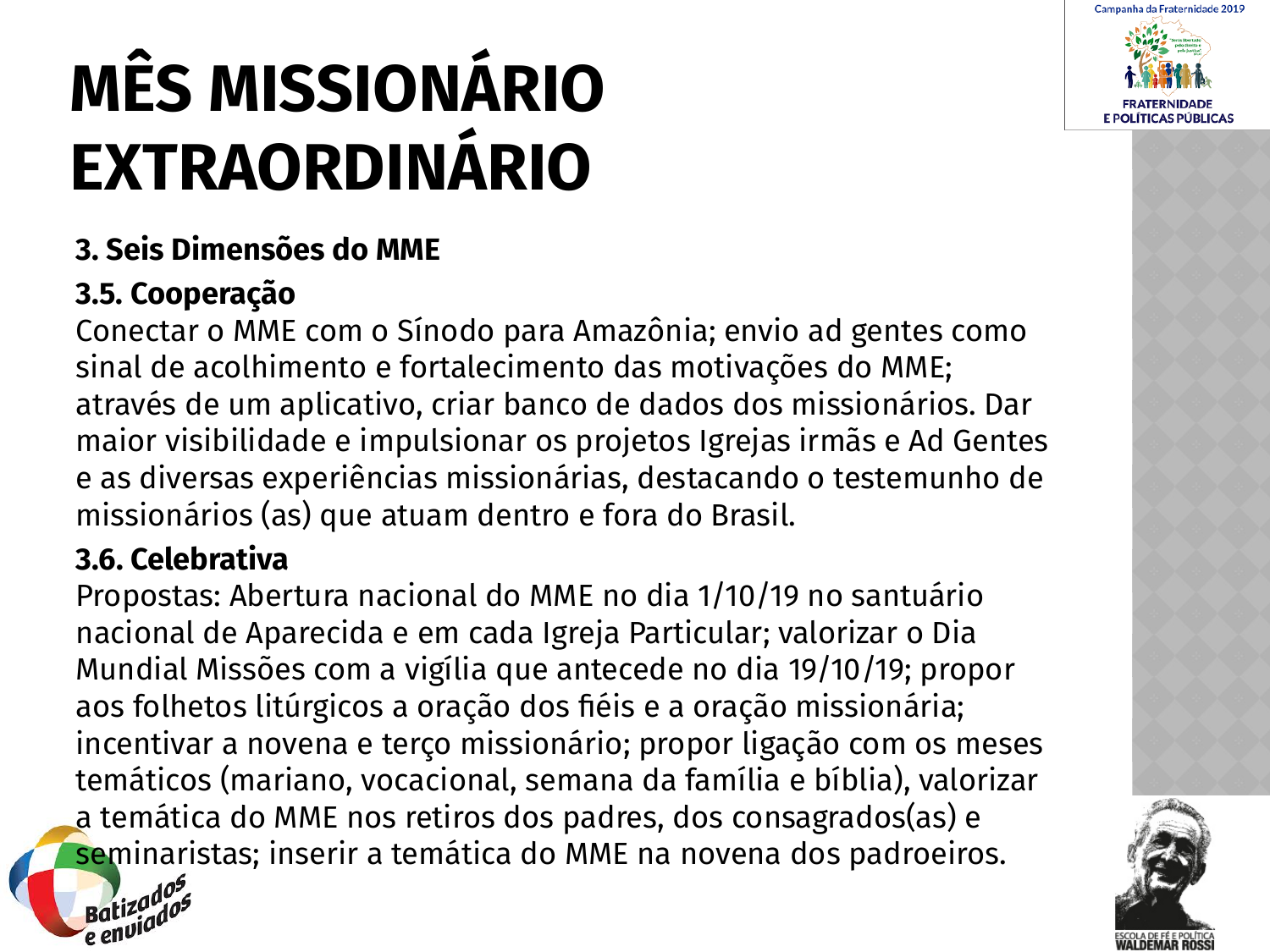

# Mês Missionário Extraordinário
3. Seis Dimensões do MME
3.5. Cooperação
Conectar o MME com o Sínodo para Amazônia; envio ad gentes como sinal de acolhimento e fortalecimento das motivações do MME; através de um aplicativo, criar banco de dados dos missionários. Dar maior visibilidade e impulsionar os projetos Igrejas irmãs e Ad Gentes e as diversas experiências missionárias, destacando o testemunho de missionários (as) que atuam dentro e fora do Brasil.
3.6. Celebrativa
Propostas: Abertura nacional do MME no dia 1/10/19 no santuário nacional de Aparecida e em cada Igreja Particular; valorizar o Dia Mundial Missões com a vigília que antecede no dia 19/10/19; propor aos folhetos litúrgicos a oração dos fiéis e a oração missionária; incentivar a novena e terço missionário; propor ligação com os meses temáticos (mariano, vocacional, semana da família e bíblia), valorizar a temática do MME nos retiros dos padres, dos consagrados(as) e seminaristas; inserir a temática do MME na novena dos padroeiros.